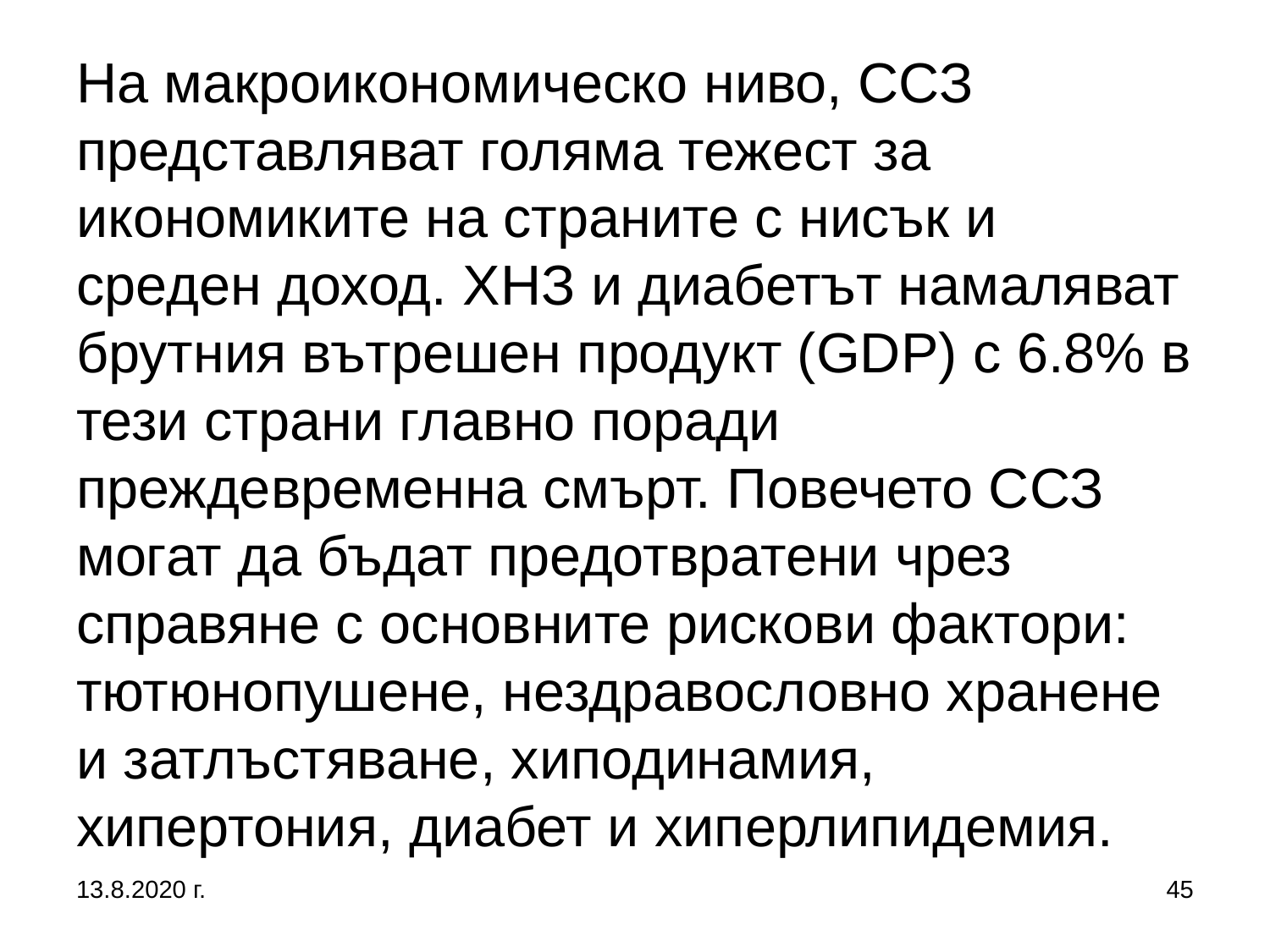

# На макроикономическо ниво, ССЗ представляват голяма тежест за икономиките на страните с нисък и среден доход. ХНЗ и диабетът намаляват брутния вътрешен продукт (GDP) с 6.8% в тези страни главно поради преждевременна смърт. Повечето ССЗ могат да бъдат предотвратени чрез справяне с основните рискови фактори: тютюнопушене, нездравословно хранене и затлъстяване, хиподинамия, хипертония, диабет и хиперлипидемия.
13.8.2020 г.
45